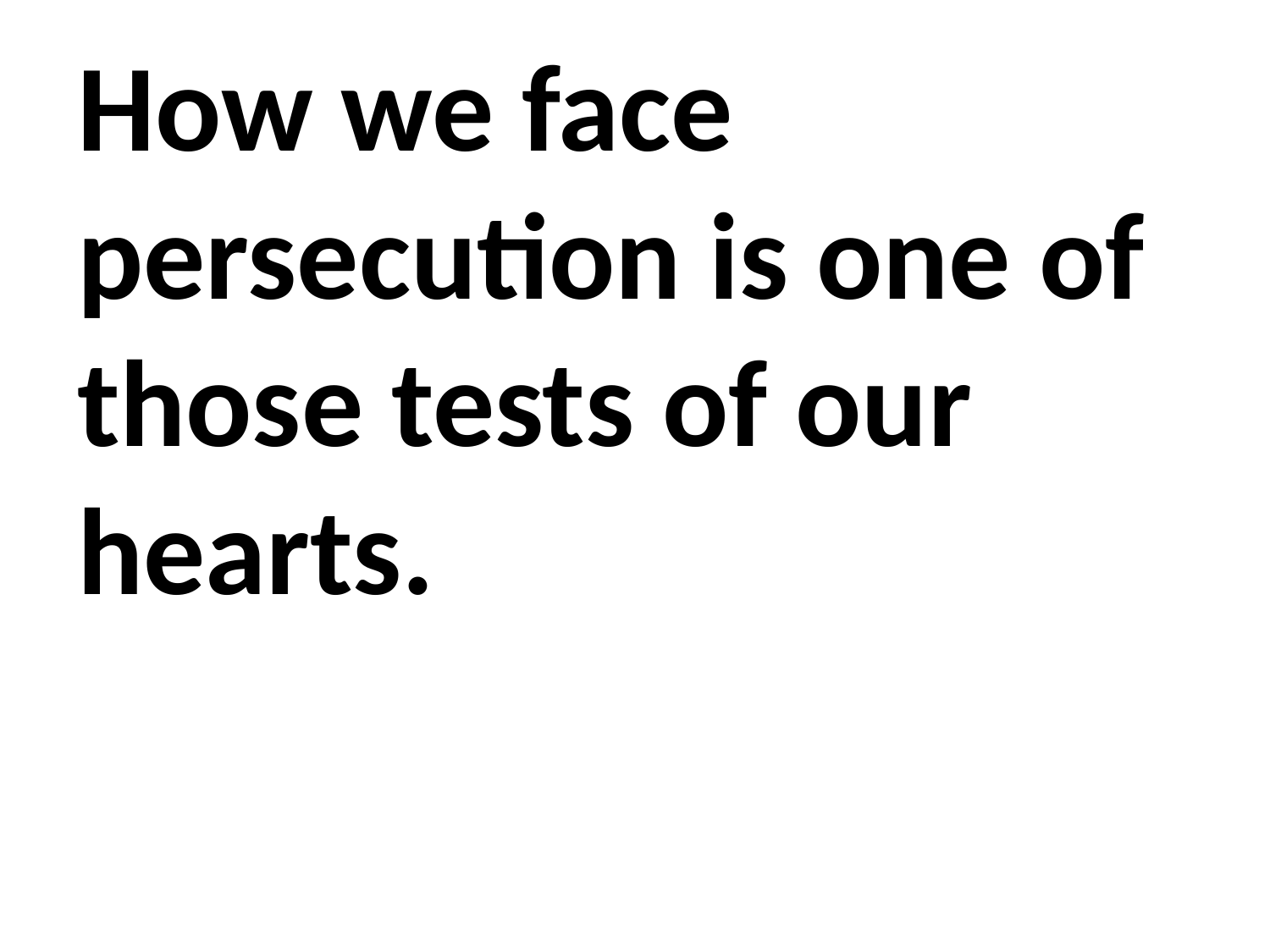

How we face persecution is one of those tests of our hearts.